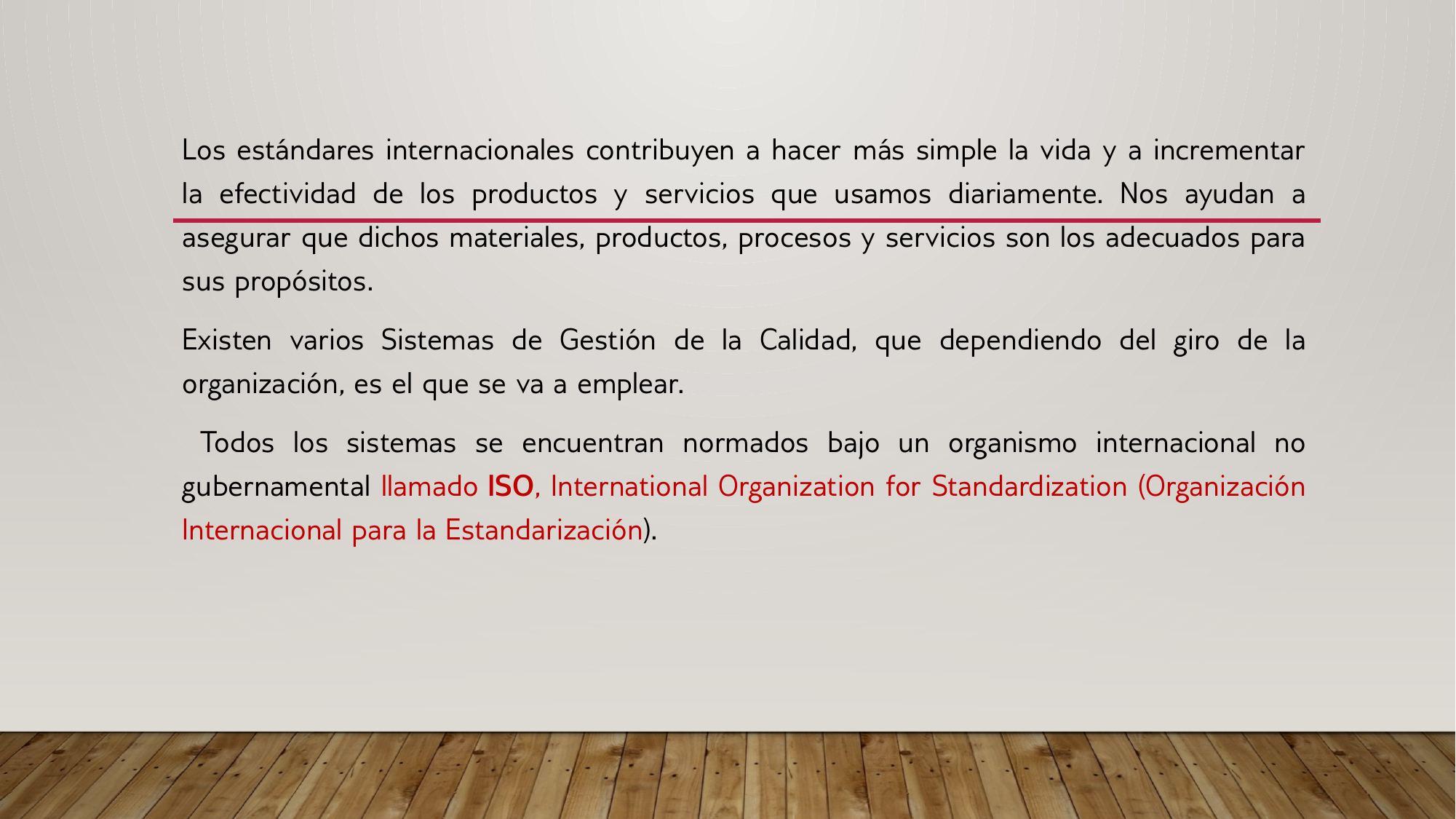

Los estándares internacionales contribuyen a hacer más simple la vida y a incrementar la efectividad de los productos y servicios que usamos diariamente. Nos ayudan a asegurar que dichos materiales, productos, procesos y servicios son los adecuados para sus propósitos.
Existen varios Sistemas de Gestión de la Calidad, que dependiendo del giro de la organización, es el que se va a emplear.
 Todos los sistemas se encuentran normados bajo un organismo internacional no gubernamental llamado ISO, International Organization for Standardization (Organización Internacional para la Estandarización).